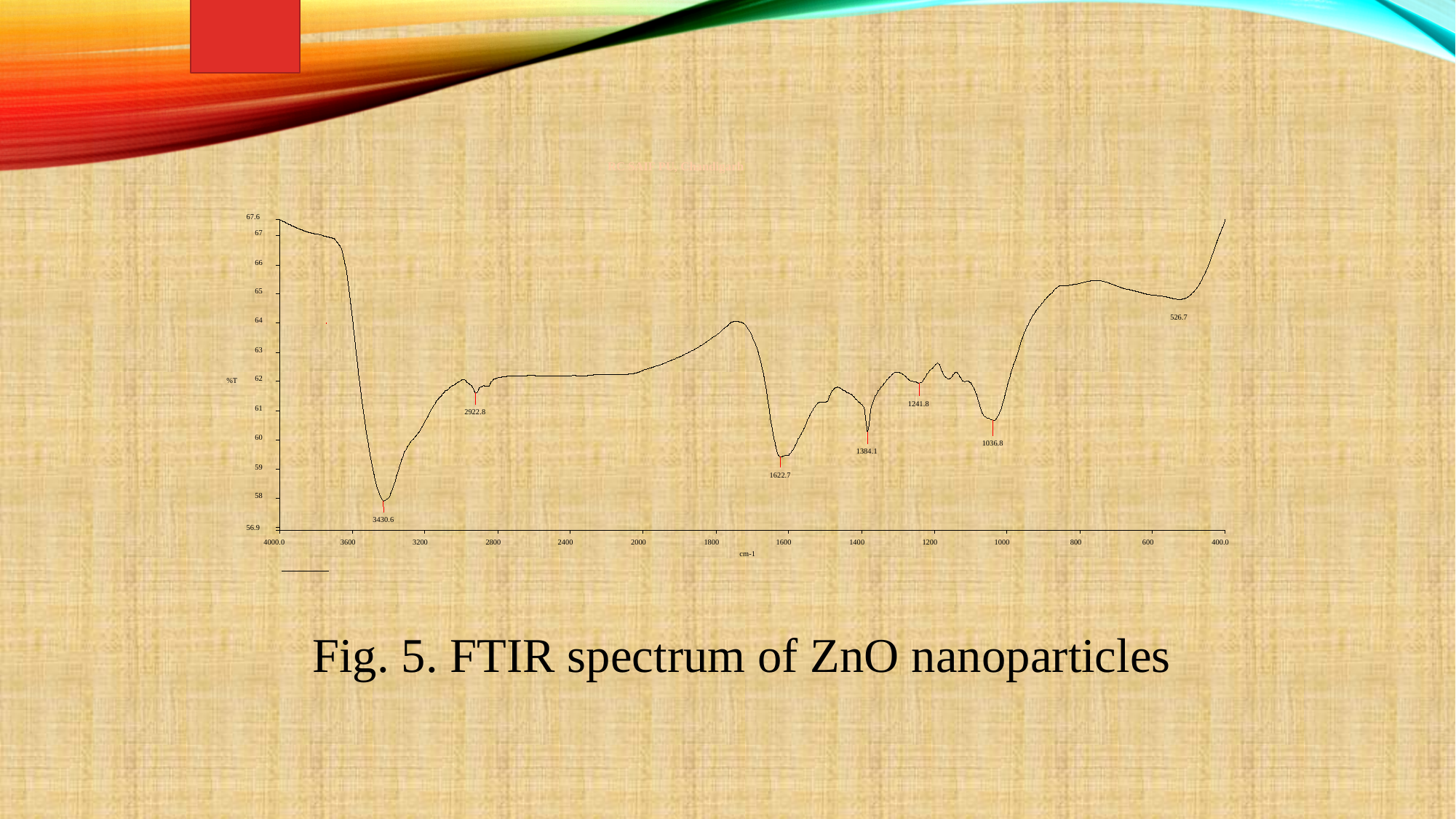

RC SAIF PU, Chandigarh

67.6

67
66
65
526.7
64
63
62
%T
1241.8
61
2922.8
60
1036.8
1384.1
59
1622.7
58
3430.6
56.9
4000.0
3600
3200
2800
2400
2000
1800
1600
1400
1200
1000
800
600
400.0
cm-1

Fig. 5. FTIR spectrum of ZnO nanoparticles